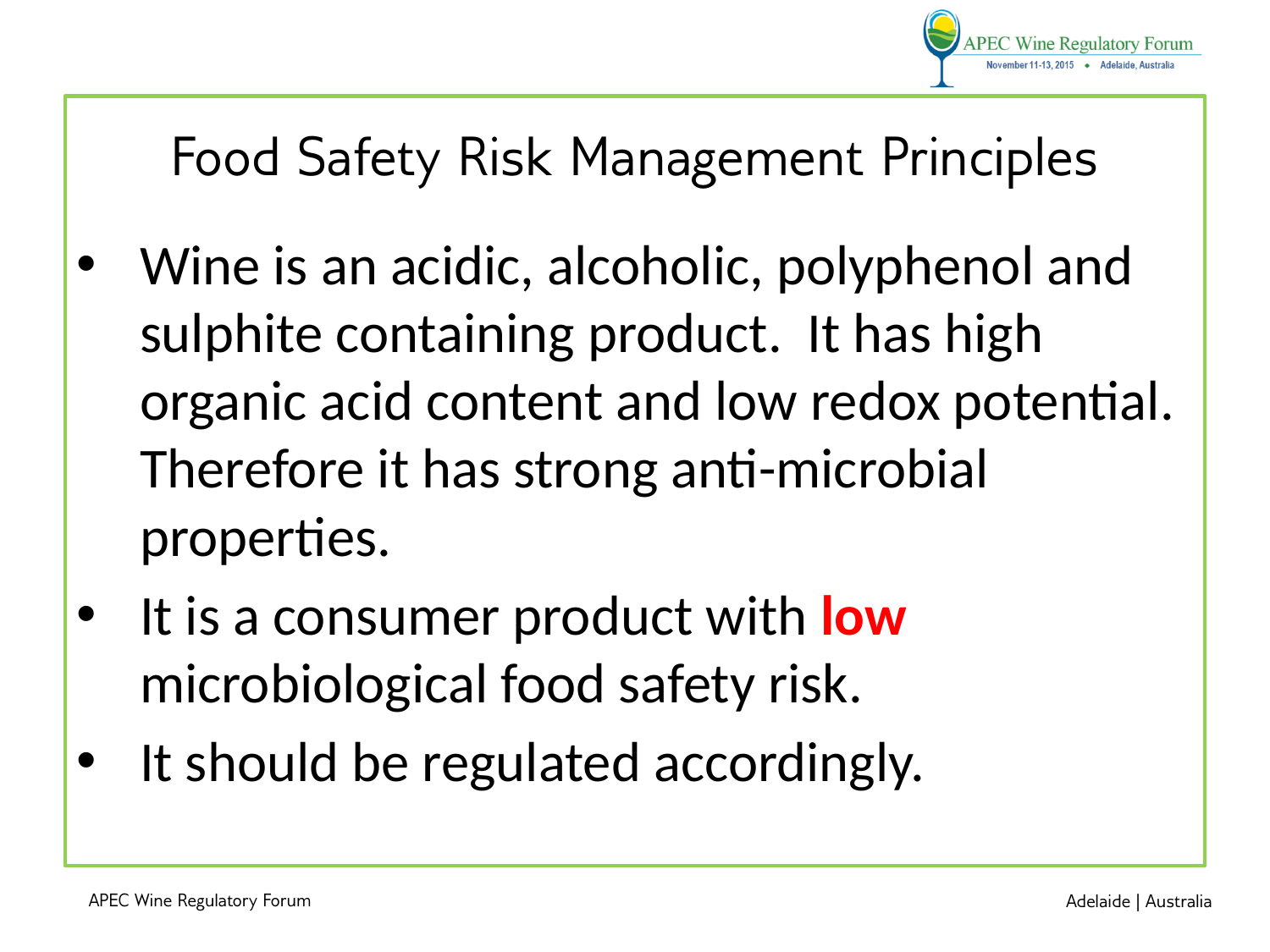

# Food Safety Risk Management Principles
Wine is an acidic, alcoholic, polyphenol and sulphite containing product.  It has high organic acid content and low redox potential.  Therefore it has strong anti-microbial properties.
It is a consumer product with low microbiological food safety risk.
It should be regulated accordingly.